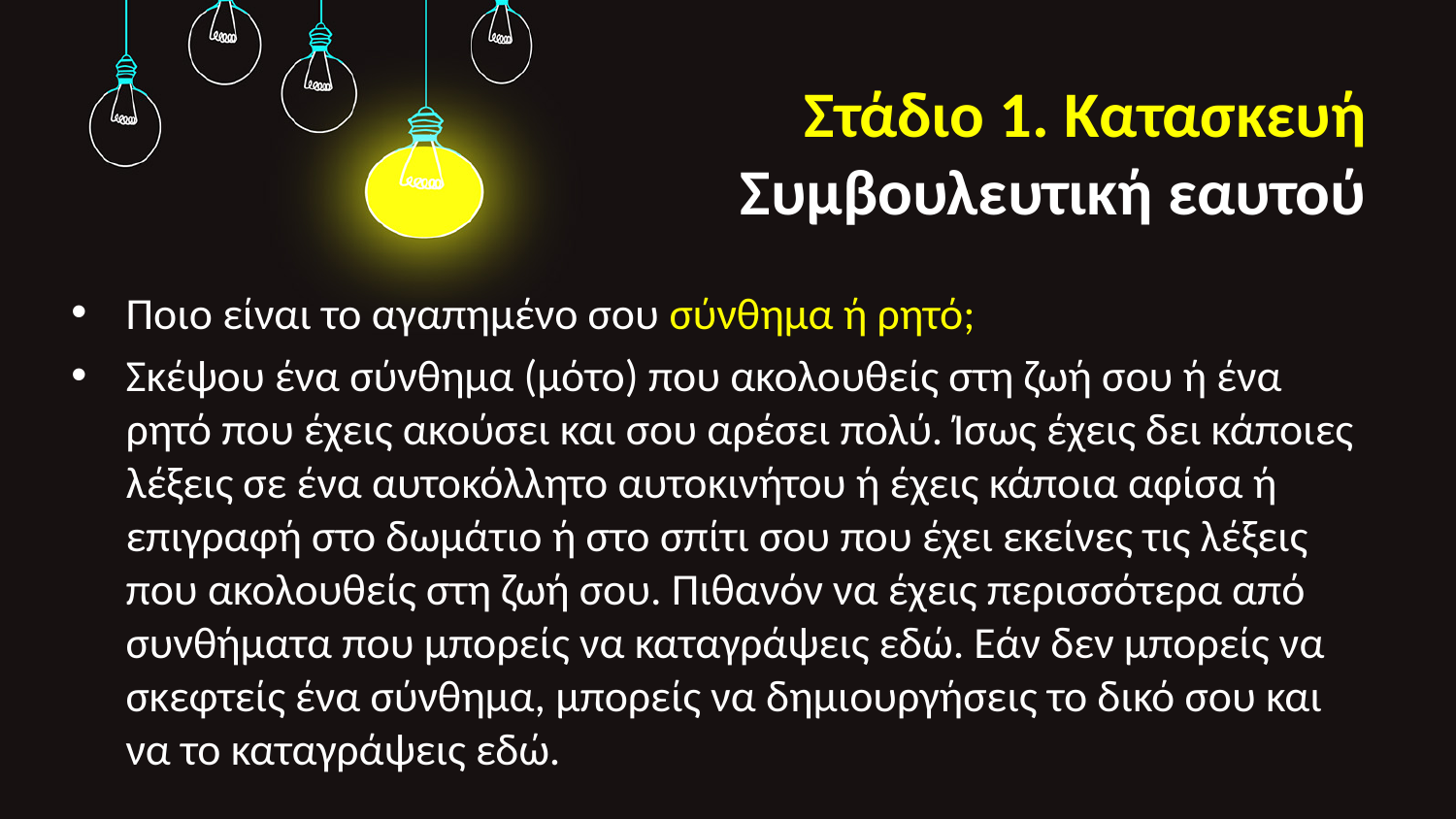

# Στάδιο 1. Κατασκευή Συμβουλευτική εαυτού
Ποιο είναι το αγαπημένο σου σύνθημα ή ρητό;
Σκέψου ένα σύνθημα (μότο) που ακολουθείς στη ζωή σου ή ένα ρητό που έχεις ακούσει και σου αρέσει πολύ. Ίσως έχεις δει κάποιες λέξεις σε ένα αυτοκόλλητο αυτοκινήτου ή έχεις κάποια αφίσα ή επιγραφή στο δωμάτιο ή στο σπίτι σου που έχει εκείνες τις λέξεις που ακολουθείς στη ζωή σου. Πιθανόν να έχεις περισσότερα από συνθήματα που μπορείς να καταγράψεις εδώ. Εάν δεν μπορείς να σκεφτείς ένα σύνθημα, μπορείς να δημιουργήσεις το δικό σου και να το καταγράψεις εδώ.